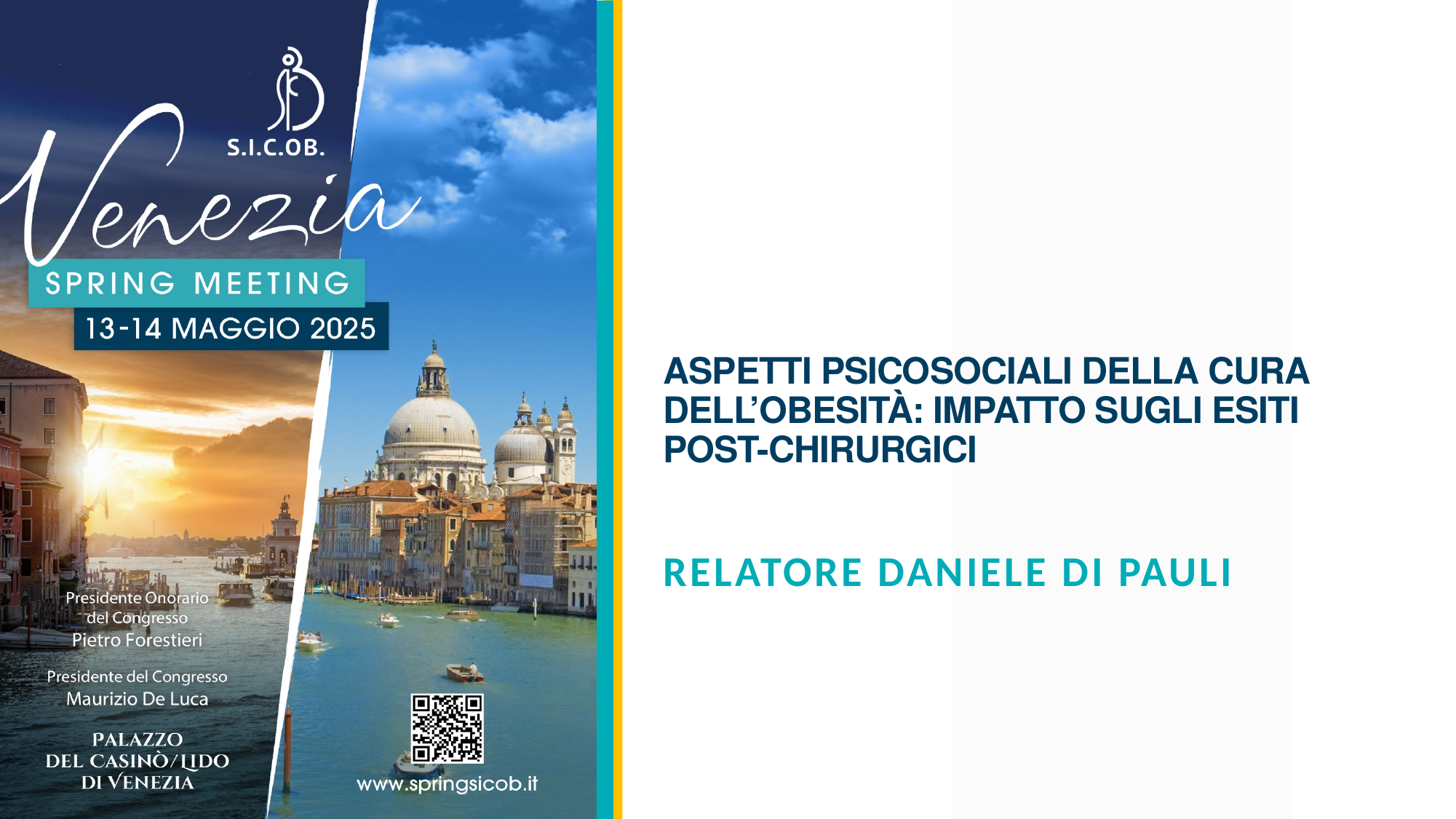

# ASPETTI PSICOSOCIALI DELLA CURA DELL’OBESITÀ: IMPATTO SUGLI ESITI POST-CHIRURGICI
RELATORE Daniele di pauli